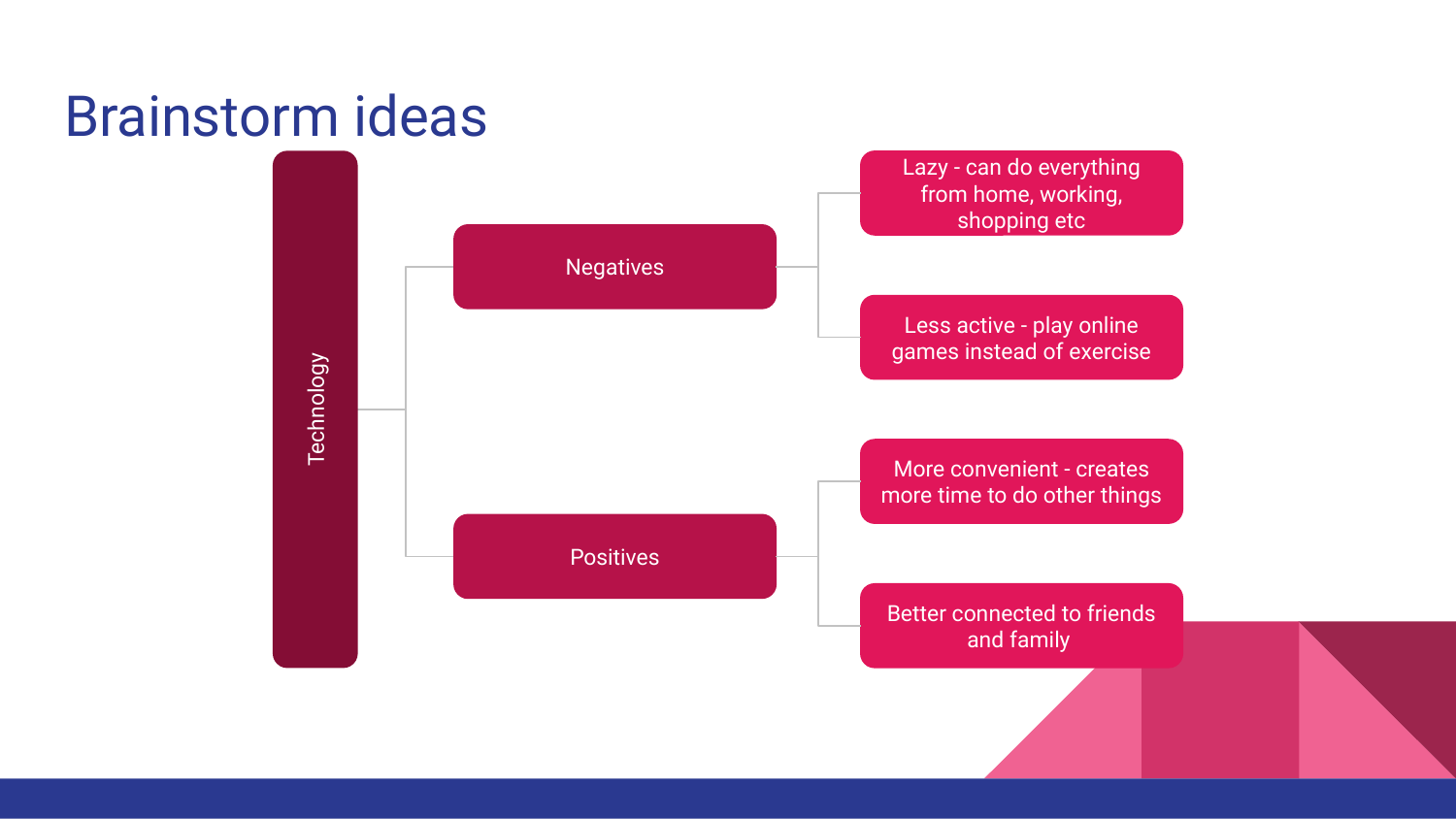

# Brainstorm ideas
Lazy - can do everything from home, working, shopping etc

Negatives
Less active - play online games instead of exercise
Technology
More convenient - creates more time to do other things
Positives
Better connected to friends and family